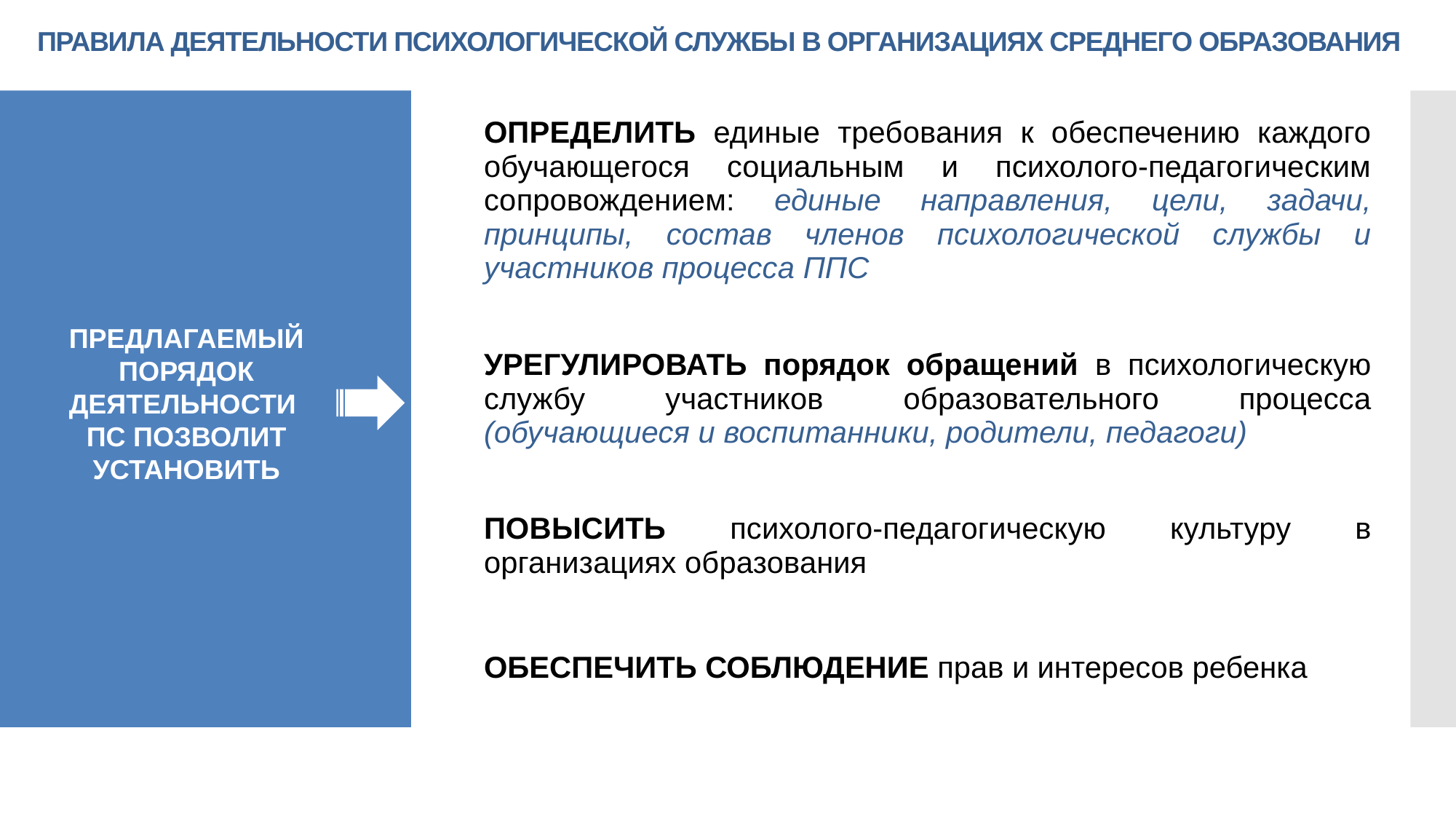

ПРАВИЛА ДЕЯТЕЛЬНОСТИ ПСИХОЛОГИЧЕСКОЙ СЛУЖБЫ В ОРГАНИЗАЦИЯХ СРЕДНЕГО ОБРАЗОВАНИЯ
| ОПРЕДЕЛИТЬ единые требования к обеспечению каждого обучающегося социальным и психолого-педагогическим сопровождением: единые направления, цели, задачи, принципы, состав членов психологической службы и участников процесса ППС |
| --- |
| УРЕГУЛИРОВАТЬ порядок обращений в психологическую службу участников образовательного процесса (обучающиеся и воспитанники, родители, педагоги) |
| ПОВЫСИТЬ психолого-педагогическую культуру в организациях образования |
| ОБЕСПЕЧИТЬ СОБЛЮДЕНИЕ прав и интересов ребенка |
ПРЕДЛАГАЕМЫЙ ПОРЯДОК ДЕЯТЕЛЬНОСТИ
ПС ПОЗВОЛИТ УСТАНОВИТЬ